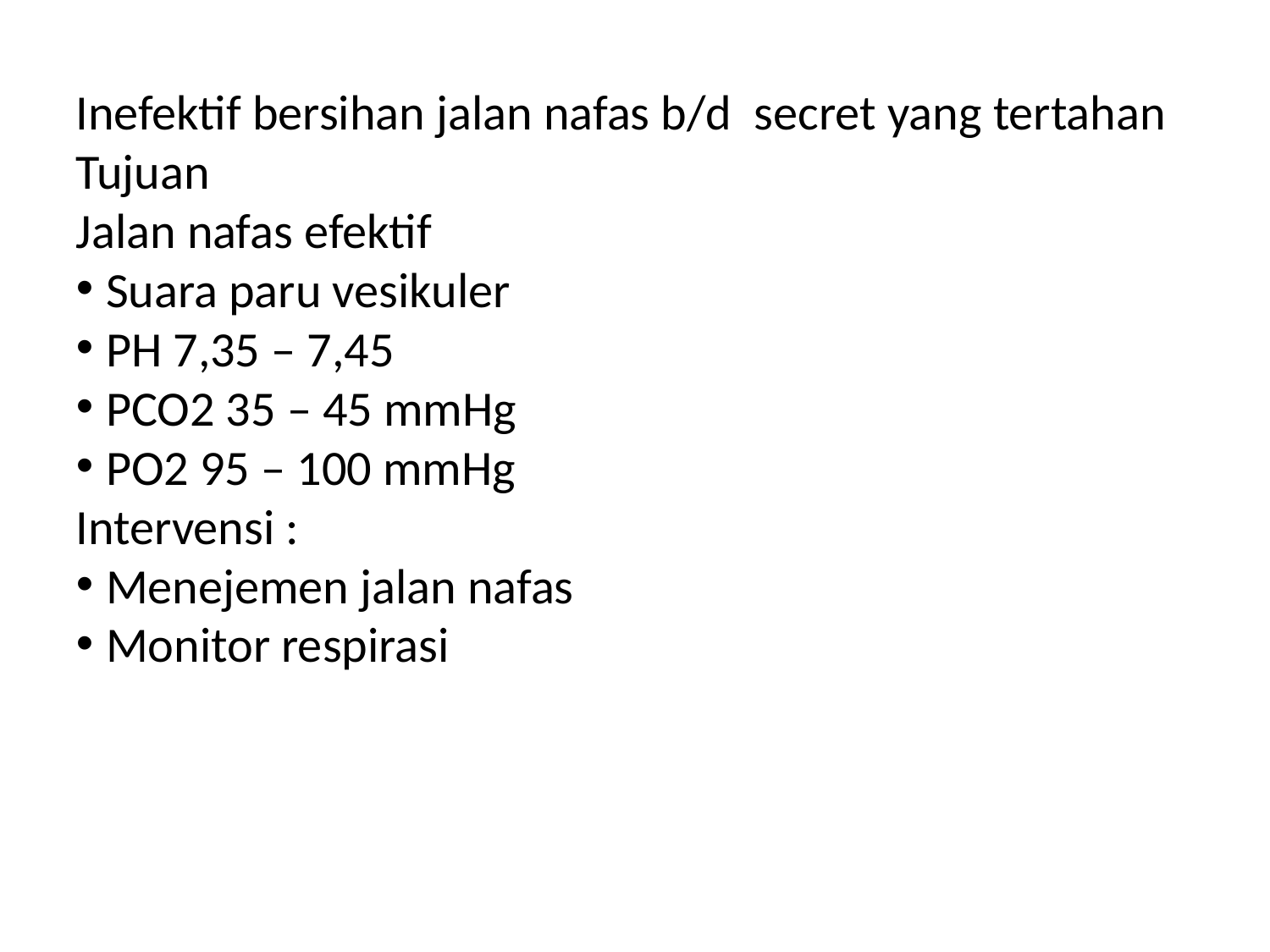

Inefektif bersihan jalan nafas b/d  secret yang tertahan
Tujuan
Jalan nafas efektif
Suara paru vesikuler
PH 7,35 – 7,45
PCO2 35 – 45 mmHg
PO2 95 – 100 mmHg
Intervensi :
Menejemen jalan nafas
Monitor respirasi